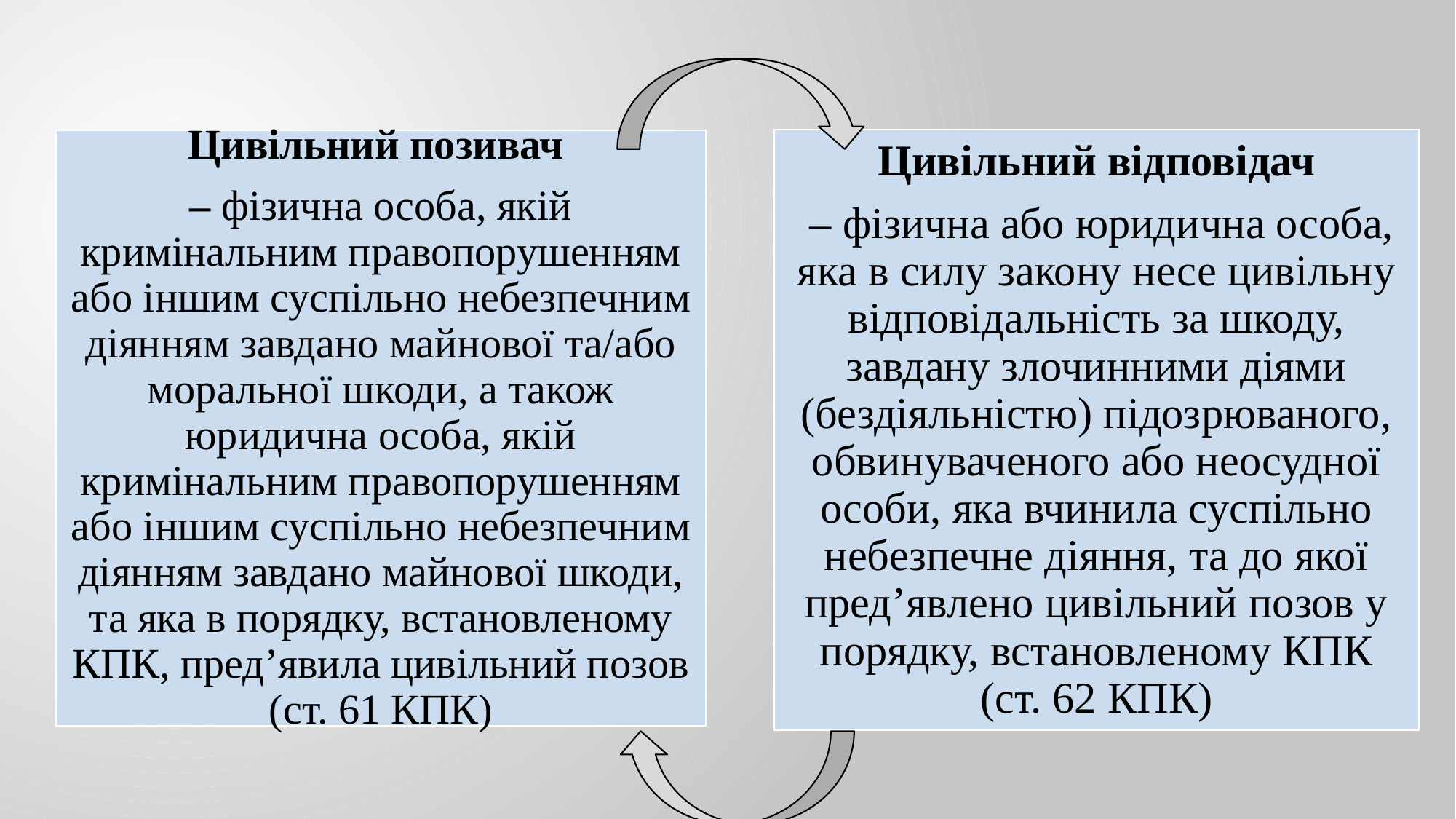

Цивільний позивач
– фізична особа, якій кримінальним правопорушенням або іншим суспільно небезпечним діянням завдано майнової та/або моральної шкоди, а також юридична особа, якій кримінальним правопорушенням або іншим суспільно небезпечним діянням завдано майнової шкоди, та яка в порядку, встановленому КПК, пред’явила цивільний позов (ст. 61 КПК)
Цивільний відповідач
 – фізична або юридична особа, яка в силу закону несе цивільну відповідальність за шкоду, завдану злочинними діями (бездіяльністю) підозрюваного, обвинуваченого або неосудної особи, яка вчинила суспільно небезпечне діяння, та до якої пред’явлено цивільний позов у порядку, встановленому КПК (ст. 62 КПК)